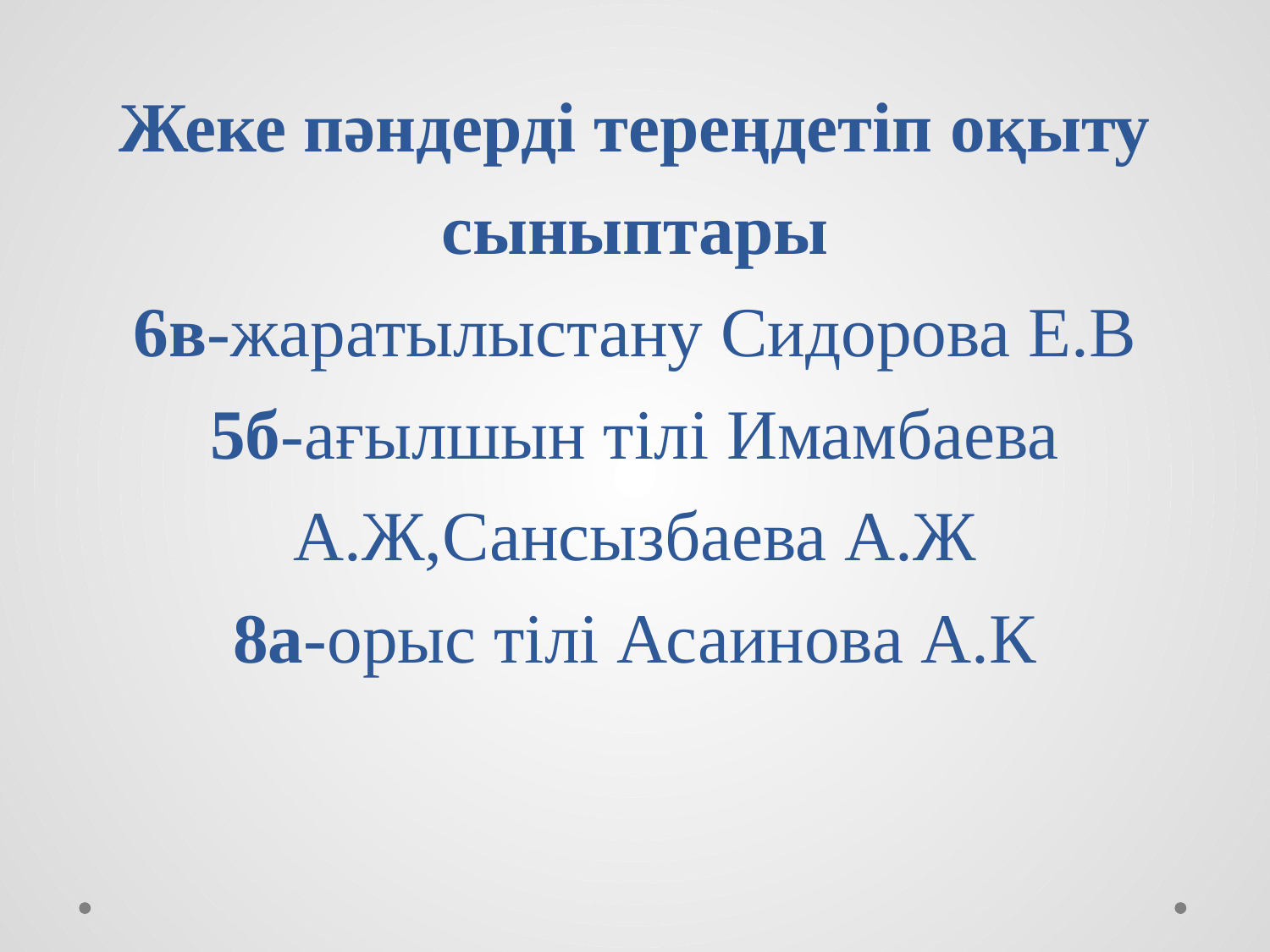

# Жеке пәндерді тереңдетіп оқыту сыныптары 6в-жаратылыстану Сидорова Е.В 5б-ағылшын тілі Имамбаева А.Ж,Сансызбаева А.Ж 8а-орыс тілі Асаинова А.К